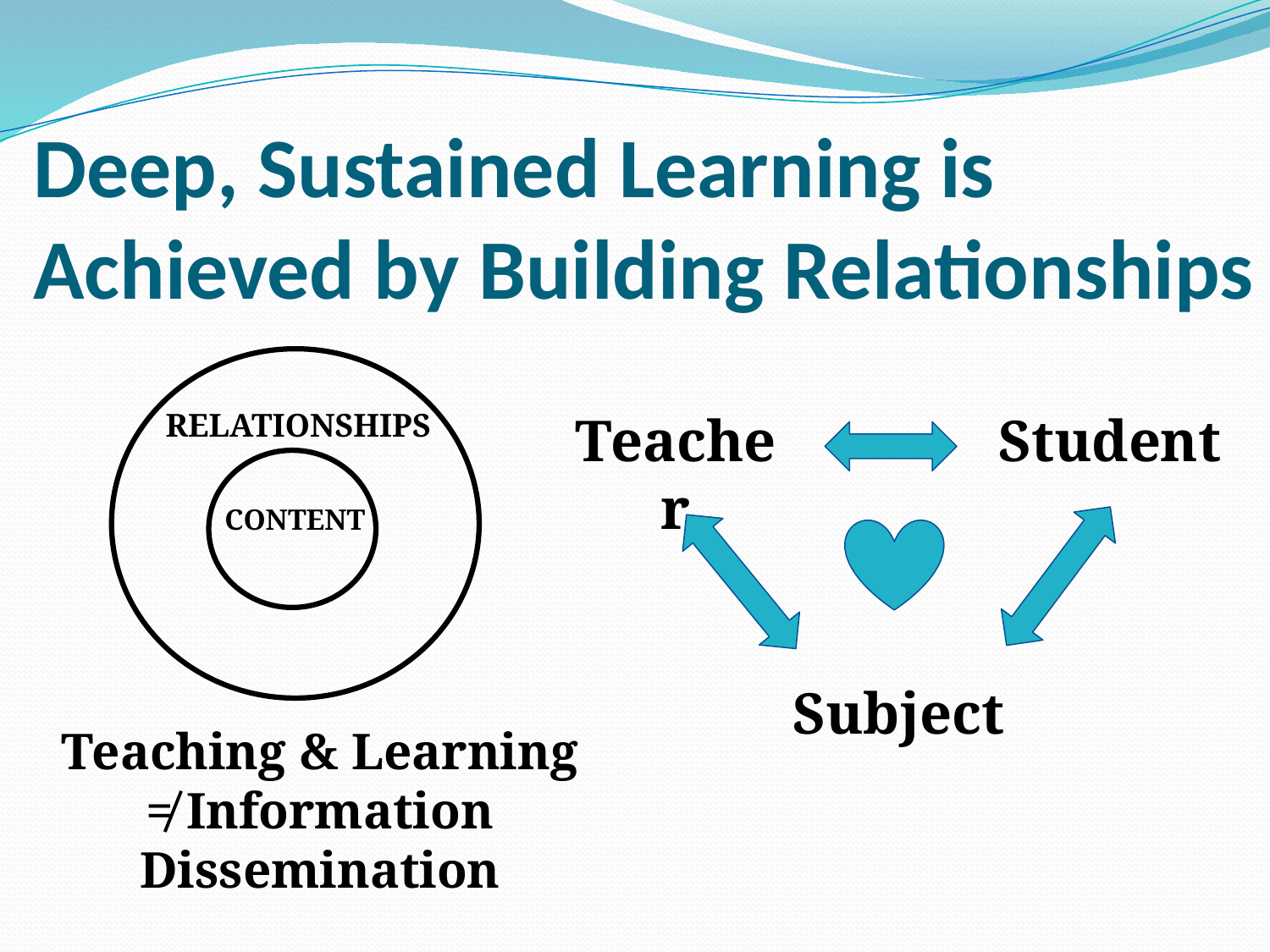

# Deep, Sustained Learning is Achieved by Building Relationships

RELATIONSHIPS
Teacher
Student

CONTENT

Subject
Teaching & Learning
≠ Information Dissemination